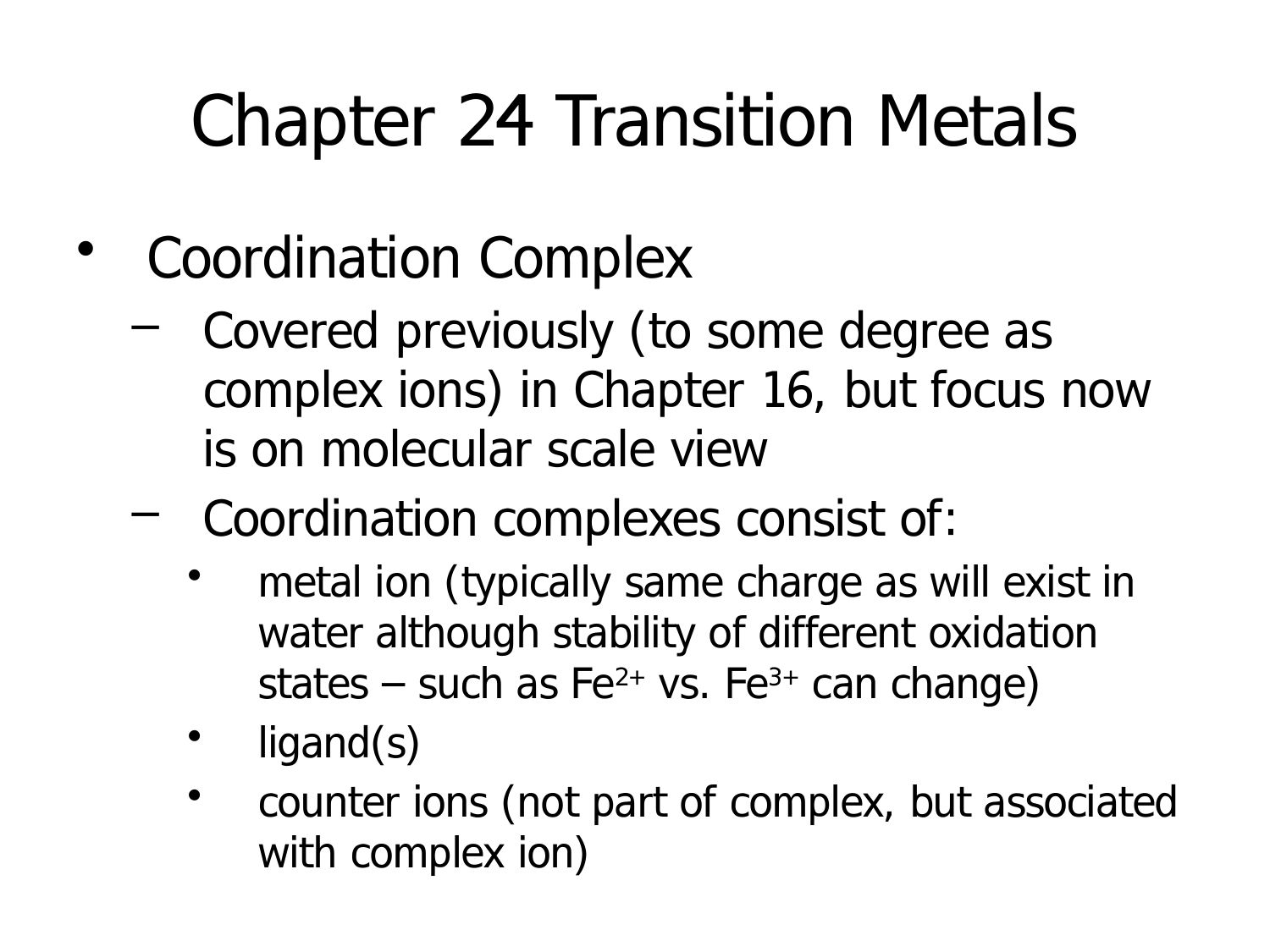

Chapter 24 Transition Metals
Coordination Complex
Covered previously (to some degree as complex ions) in Chapter 16, but focus now is on molecular scale view
Coordination complexes consist of:
metal ion (typically same charge as will exist in water although stability of different oxidation states – such as Fe2+ vs. Fe3+ can change)
ligand(s)
counter ions (not part of complex, but associated with complex ion)